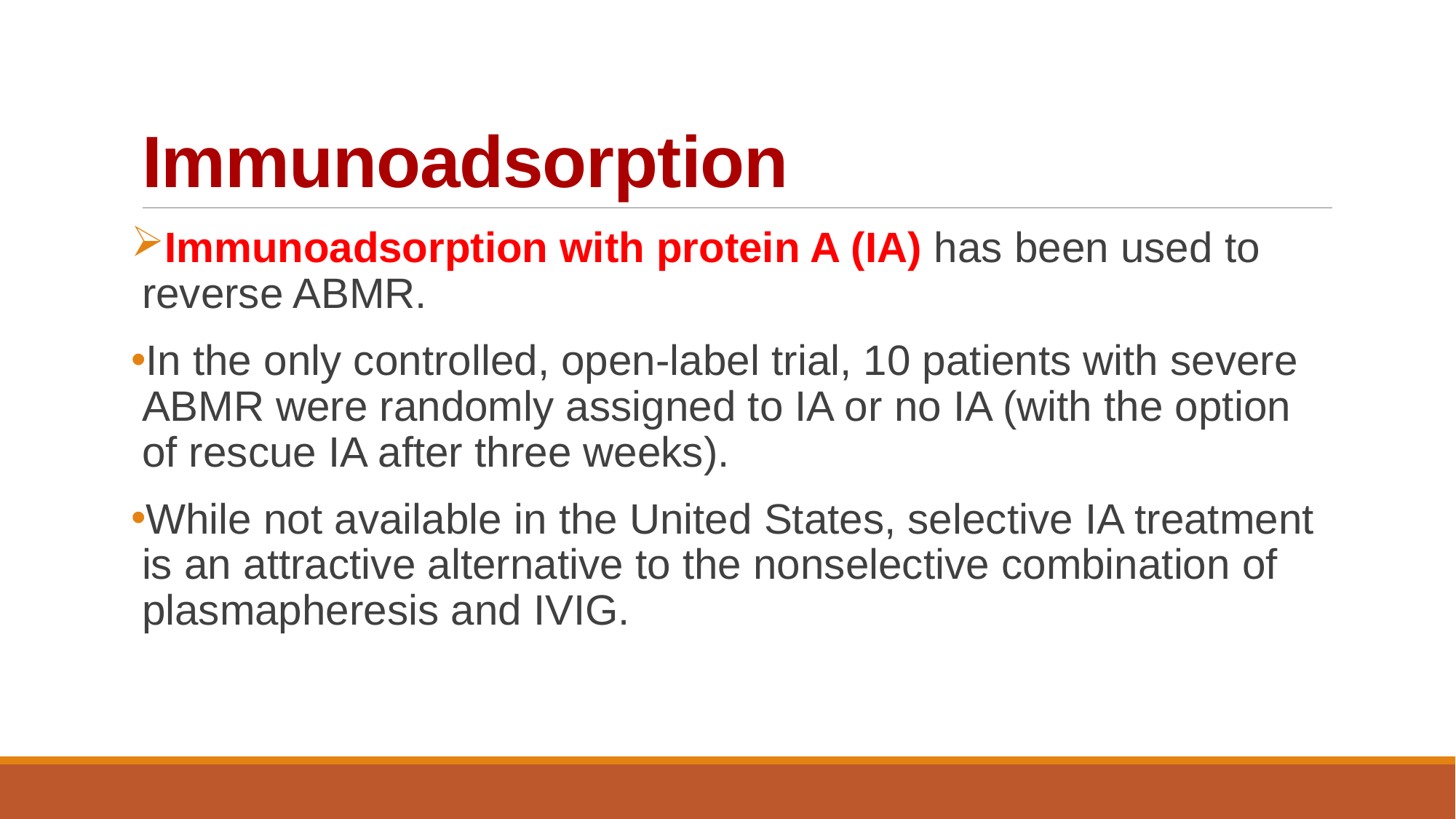

# Immunoadsorption
Immunoadsorption with protein A (IA) has been used to reverse ABMR.
In the only controlled, open-label trial, 10 patients with severe ABMR were randomly assigned to IA or no IA (with the option of rescue IA after three weeks).
While not available in the United States, selective IA treatment is an attractive alternative to the nonselective combination of plasmapheresis and IVIG.